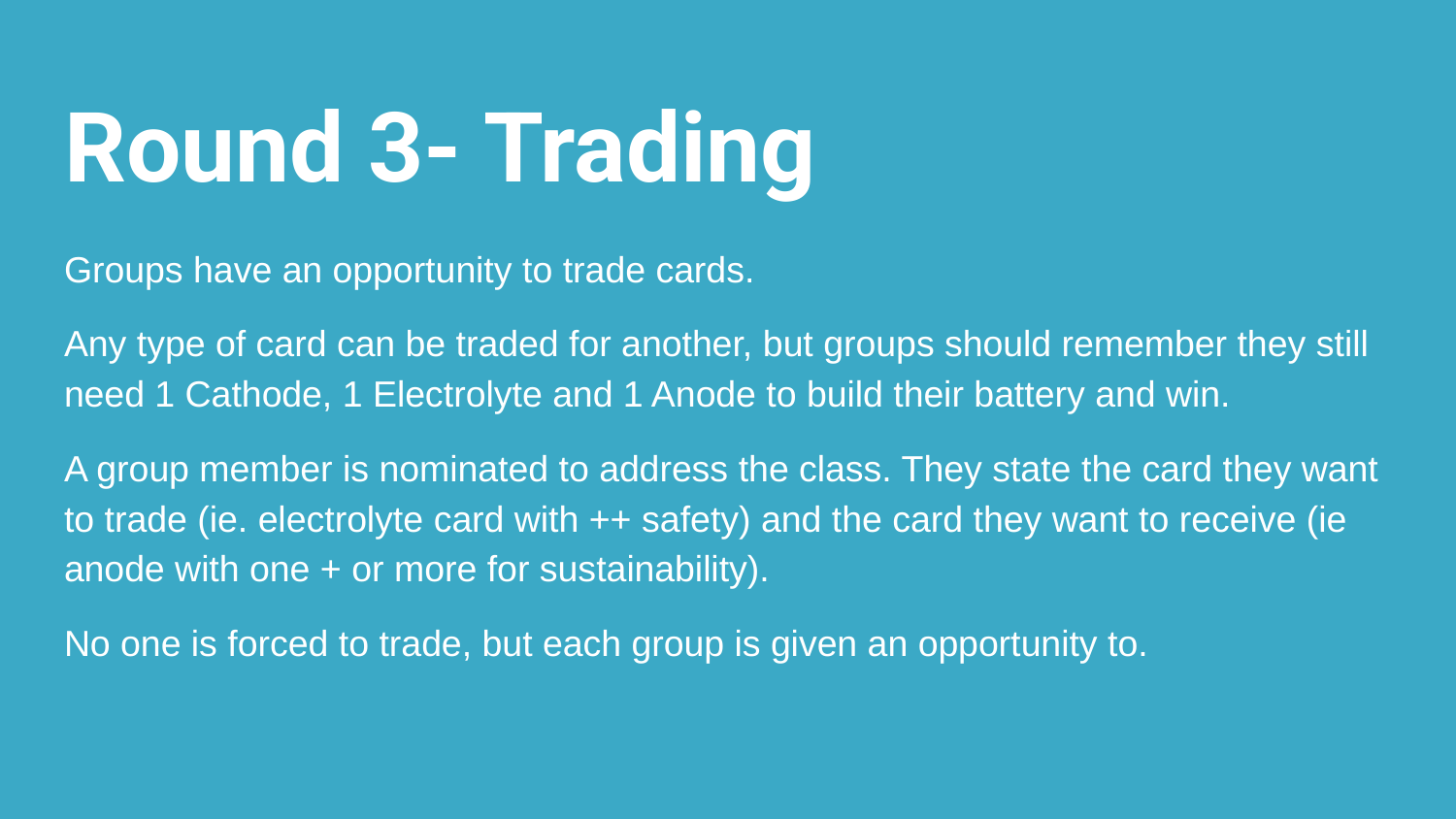

# Round 3- Trading
Groups have an opportunity to trade cards.
Any type of card can be traded for another, but groups should remember they still need 1 Cathode, 1 Electrolyte and 1 Anode to build their battery and win.
A group member is nominated to address the class. They state the card they want to trade (ie. electrolyte card with ++ safety) and the card they want to receive (ie anode with one + or more for sustainability).
No one is forced to trade, but each group is given an opportunity to.